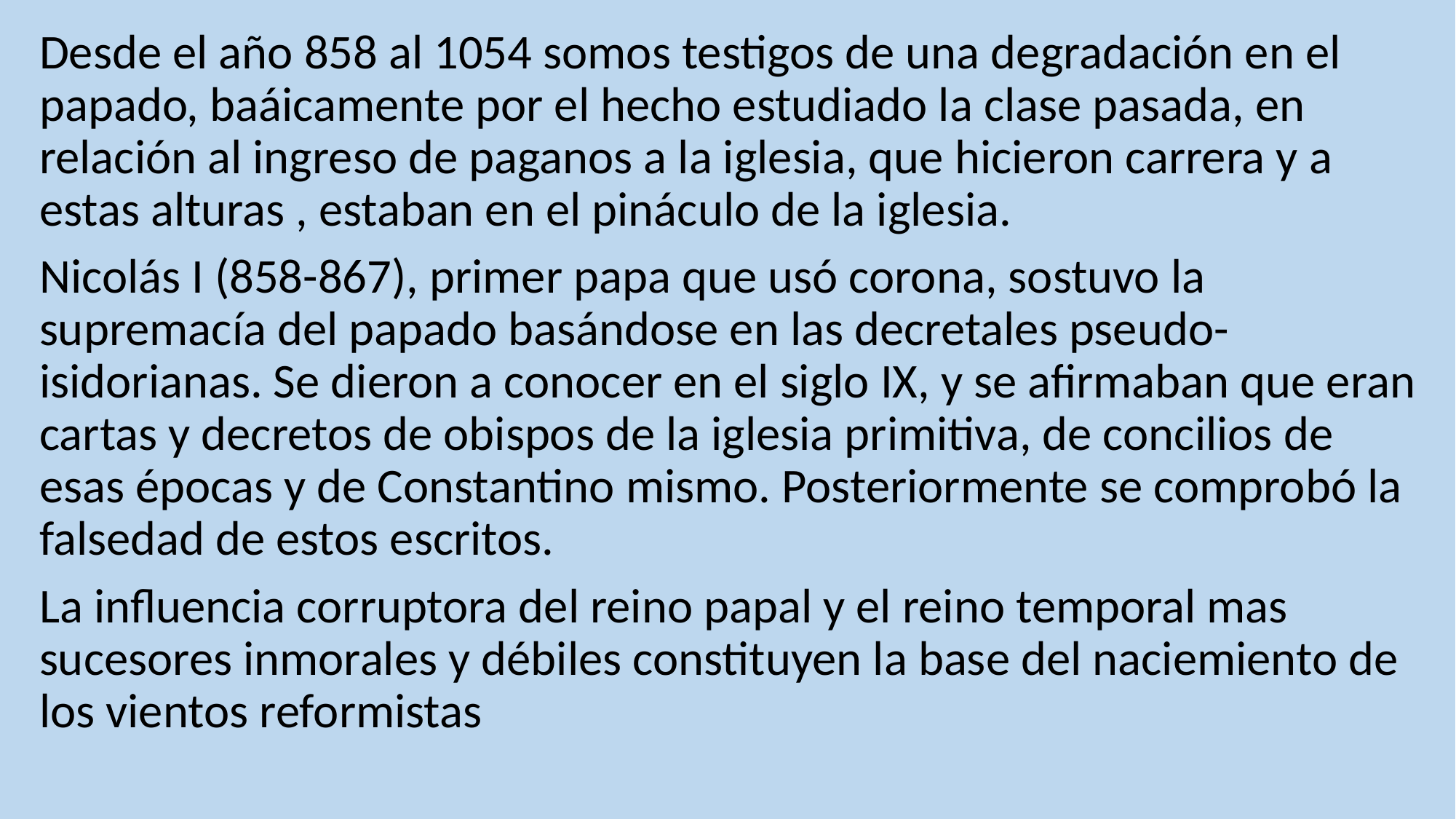

Desde el año 858 al 1054 somos testigos de una degradación en el papado, baáicamente por el hecho estudiado la clase pasada, en relación al ingreso de paganos a la iglesia, que hicieron carrera y a estas alturas , estaban en el pináculo de la iglesia.
Nicolás I (858-867), primer papa que usó corona, sostuvo la supremacía del papado basándose en las decretales pseudo-isidorianas. Se dieron a conocer en el siglo IX, y se afirmaban que eran cartas y decretos de obispos de la iglesia primitiva, de concilios de esas épocas y de Constantino mismo. Posteriormente se comprobó la falsedad de estos escritos.
La influencia corruptora del reino papal y el reino temporal mas sucesores inmorales y débiles constituyen la base del naciemiento de los vientos reformistas